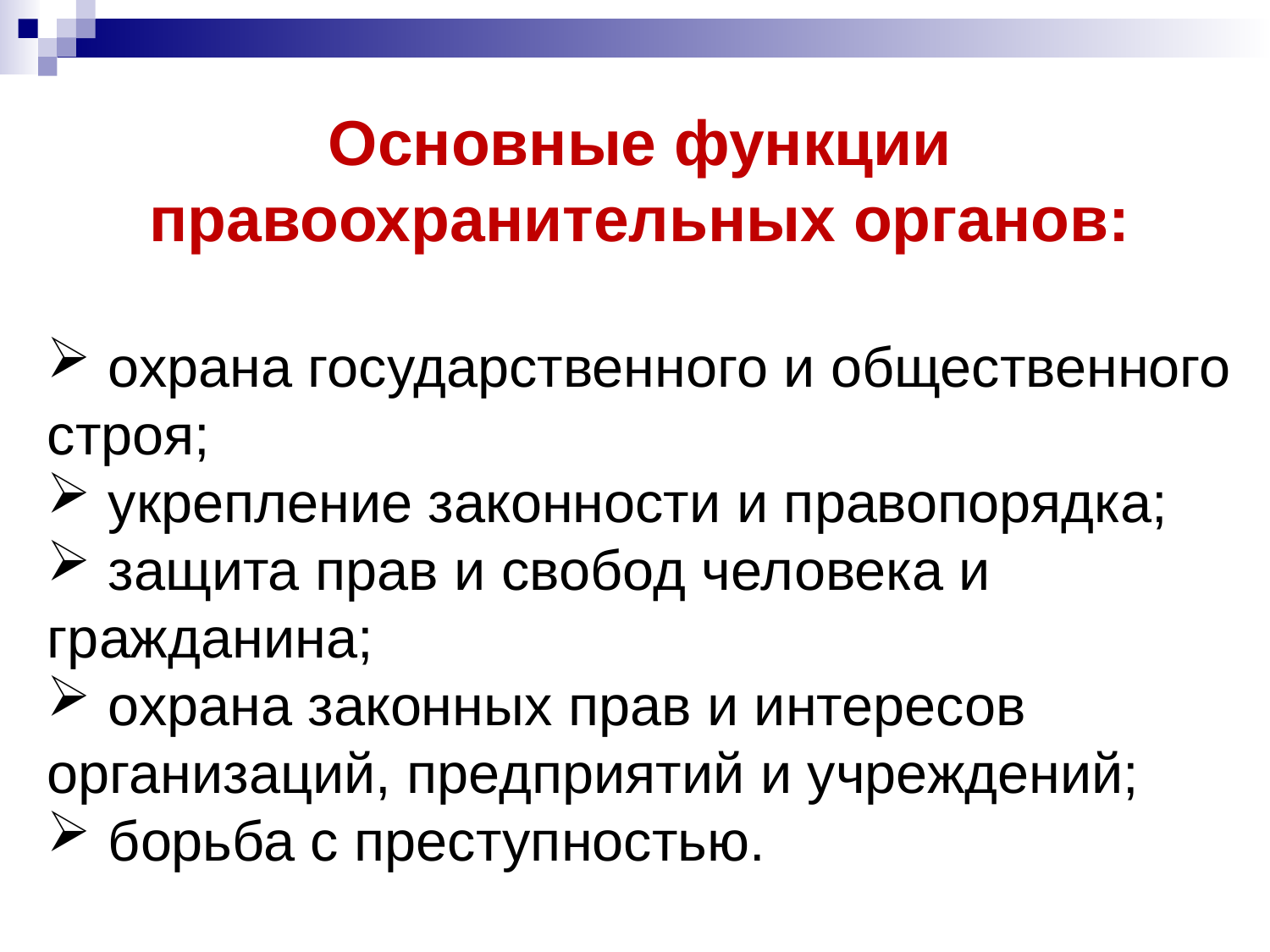

Основные функции правоохранительных органов:

 охрана государственного и общественного строя;
 укрепление законности и правопорядка;
 защита прав и свобод человека и гражданина;
 охрана законных прав и интересов организаций, предприятий и учреждений;
 борьба с преступностью.